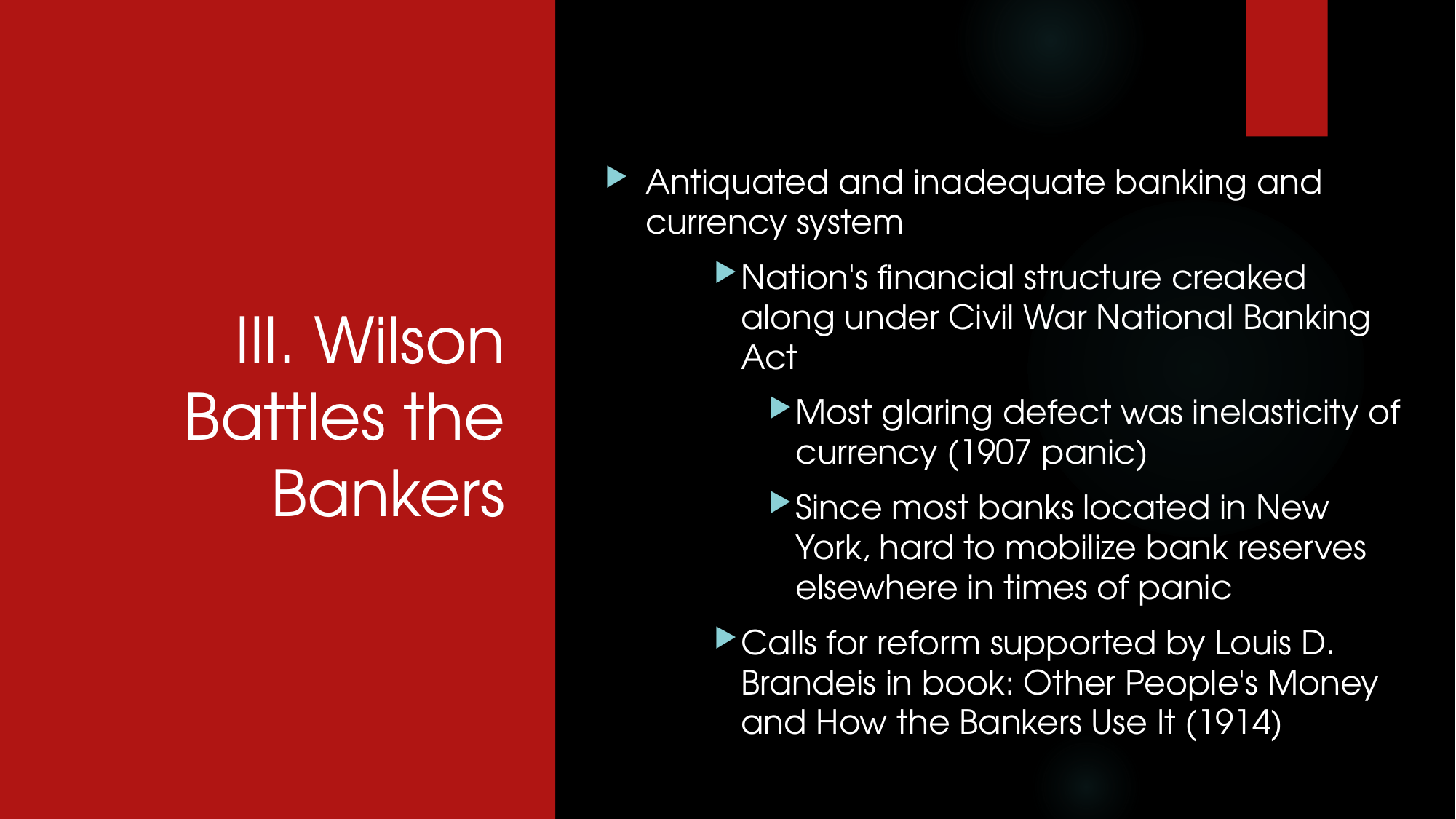

# III. Wilson Battles the Bankers
Antiquated and inadequate banking and currency system
Nation's financial structure creaked along under Civil War National Banking Act
Most glaring defect was inelasticity of currency (1907 panic)
Since most banks located in New York, hard to mobilize bank reserves elsewhere in times of panic
Calls for reform supported by Louis D. Brandeis in book: Other People's Money and How the Bankers Use It (1914)